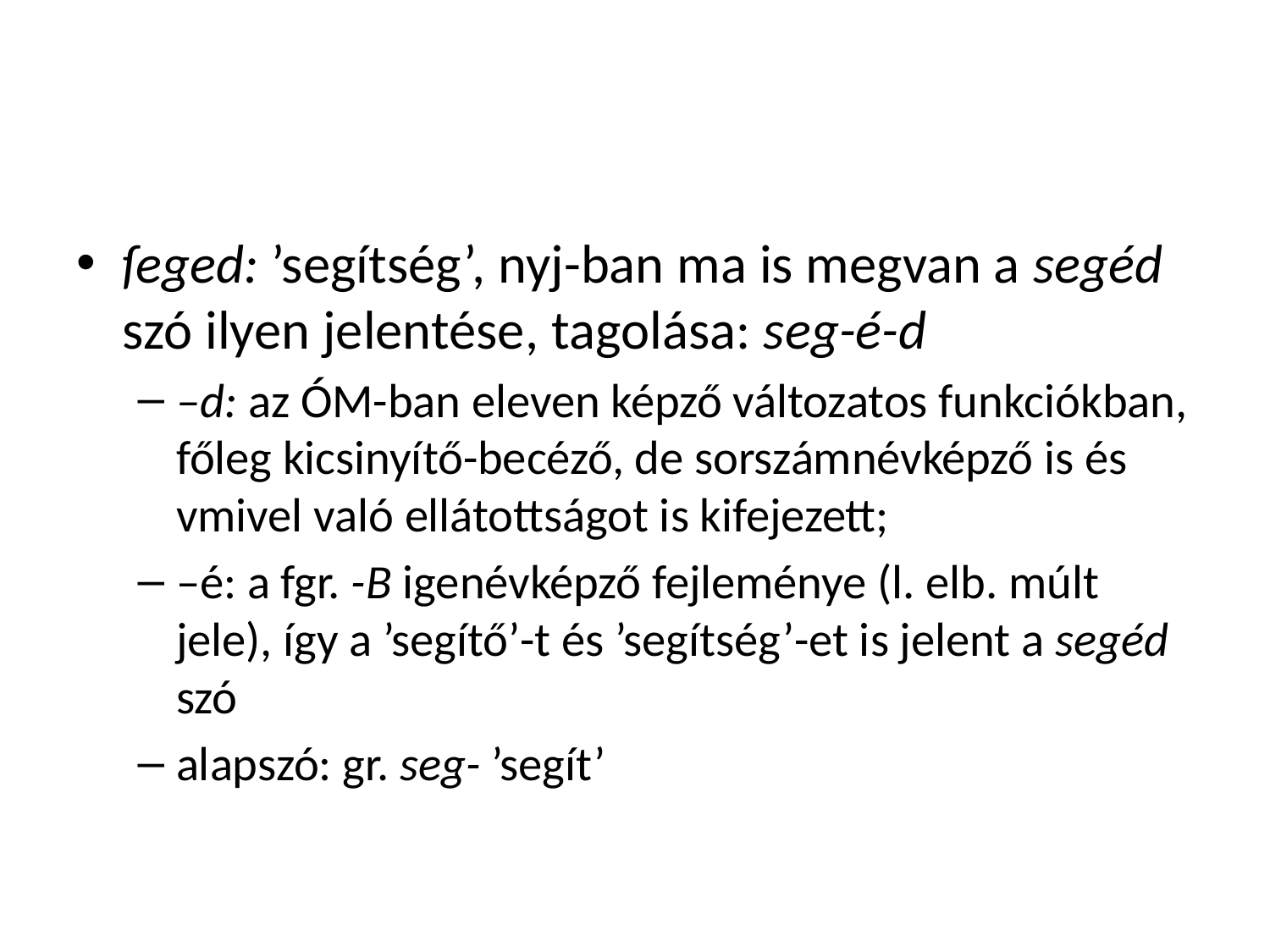

#
ſeged: ’segítség’, nyj-ban ma is megvan a segéd szó ilyen jelentése, tagolása: seg-é-d
–d: az ÓM-ban eleven képző változatos funkciókban, főleg kicsinyítő-becéző, de sorszámnévképző is és vmivel való ellátottságot is kifejezett;
–é: a fgr. -B igenévképző fejleménye (l. elb. múlt jele), így a ’segítő’-t és ’segítség’-et is jelent a segéd szó
alapszó: gr. seg- ’segít’